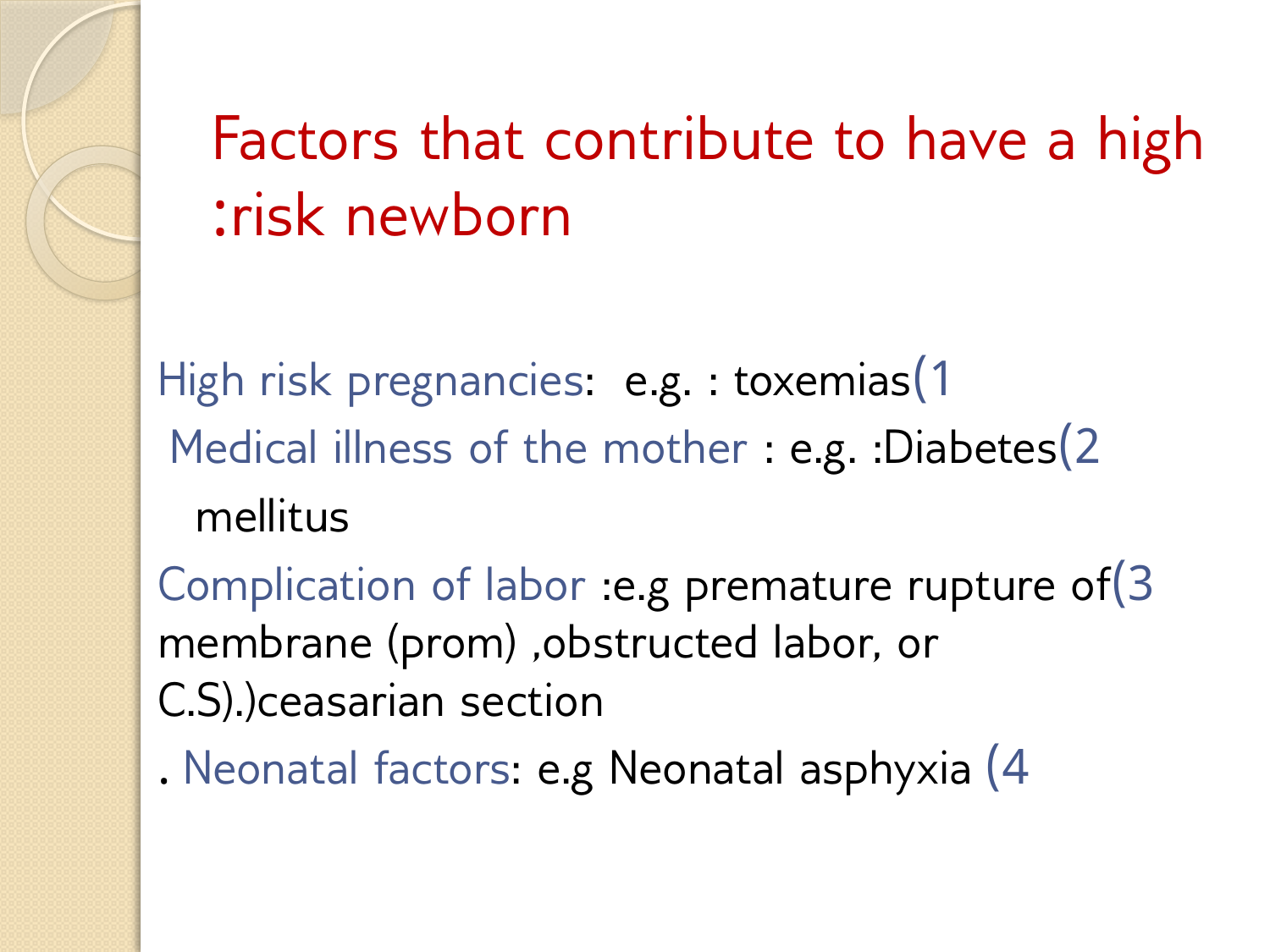

# Factors that contribute to have a high risk newborn:

1)High risk pregnancies:  e.g. : toxemias
2)Medical illness of the mother : e.g. :Diabetes
mellitus
3)Complication of labor :e.g premature rupture of membrane (prom) ,obstructed labor, or  C.S).)ceasarian section
4) Neonatal factors: e.g Neonatal asphyxia .